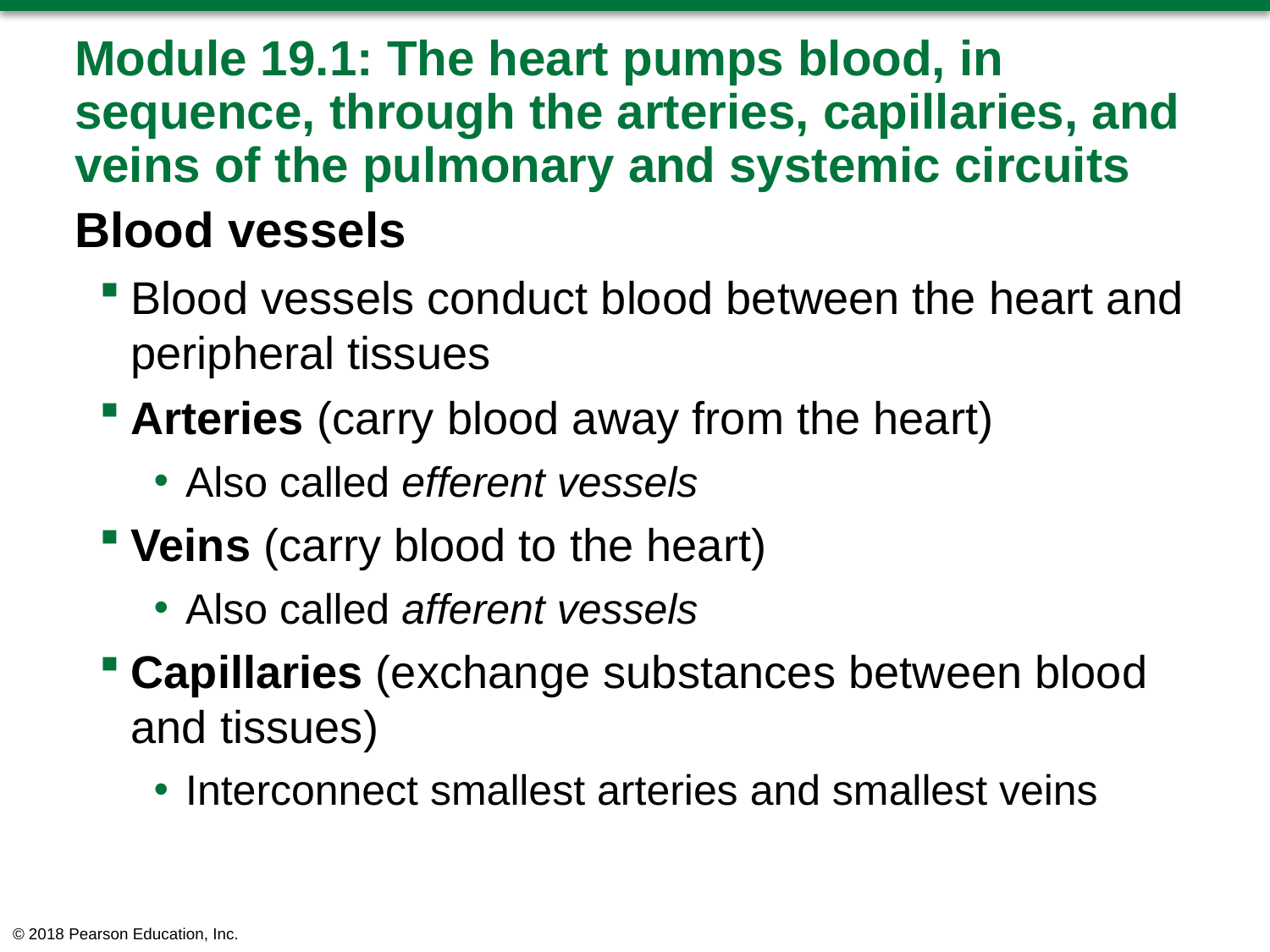

# Module 19.1: The heart pumps blood, in sequence, through the arteries, capillaries, and veins of the pulmonary and systemic circuits
Blood vessels
Blood vessels conduct blood between the heart and peripheral tissues
Arteries (carry blood away from the heart)
Also called efferent vessels
Veins (carry blood to the heart)
Also called afferent vessels
Capillaries (exchange substances between blood and tissues)
Interconnect smallest arteries and smallest veins
© 2018 Pearson Education, Inc.